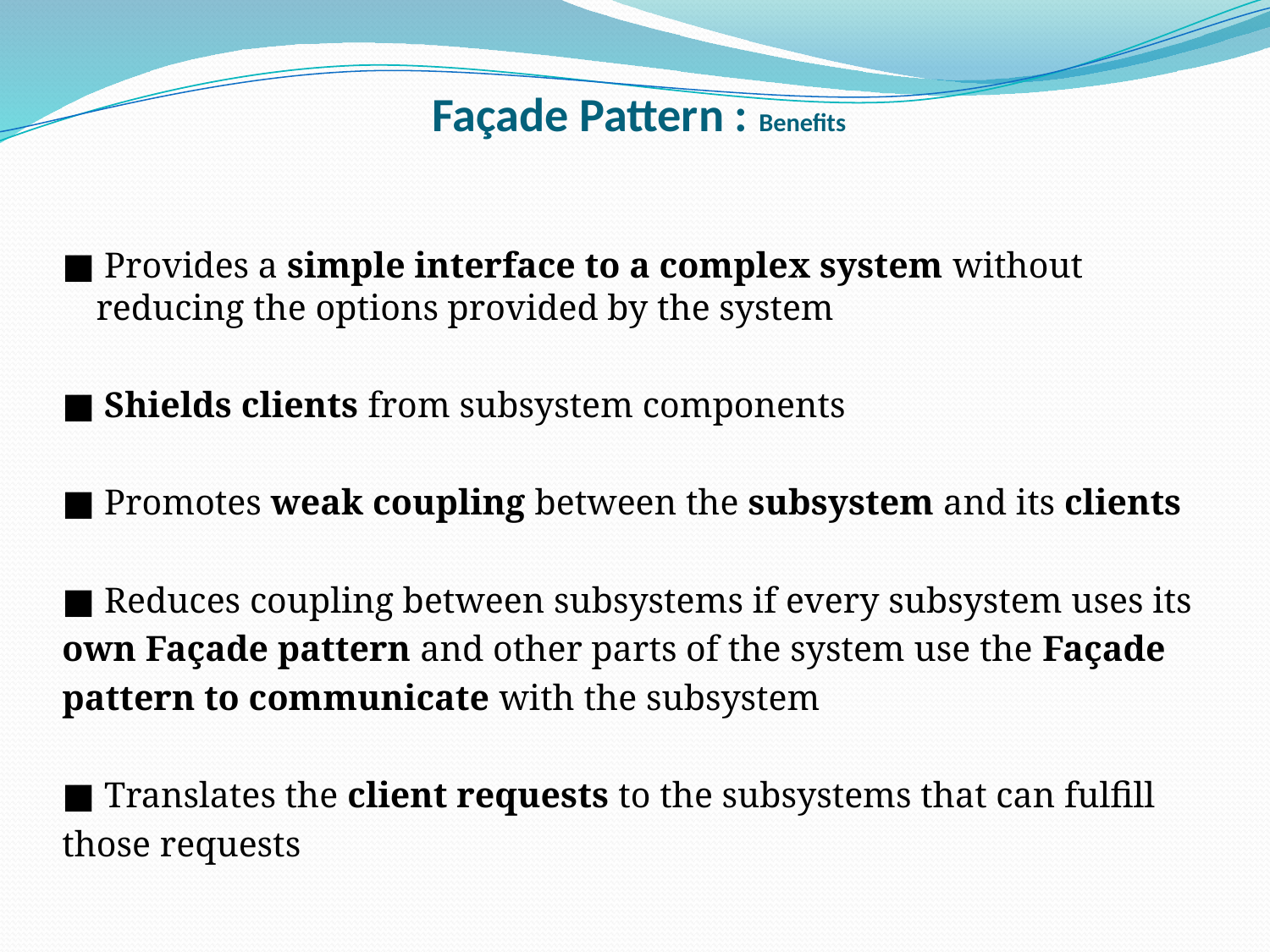

# Façade Pattern : Benefits

■ Provides a simple interface to a complex system without reducing the options provided by the system

■ Shields clients from subsystem components

■ Promotes weak coupling between the subsystem and its clients

■ Reduces coupling between subsystems if every subsystem uses its
own Façade pattern and other parts of the system use the Façade
pattern to communicate with the subsystem

■ Translates the client requests to the subsystems that can fulfill
those requests